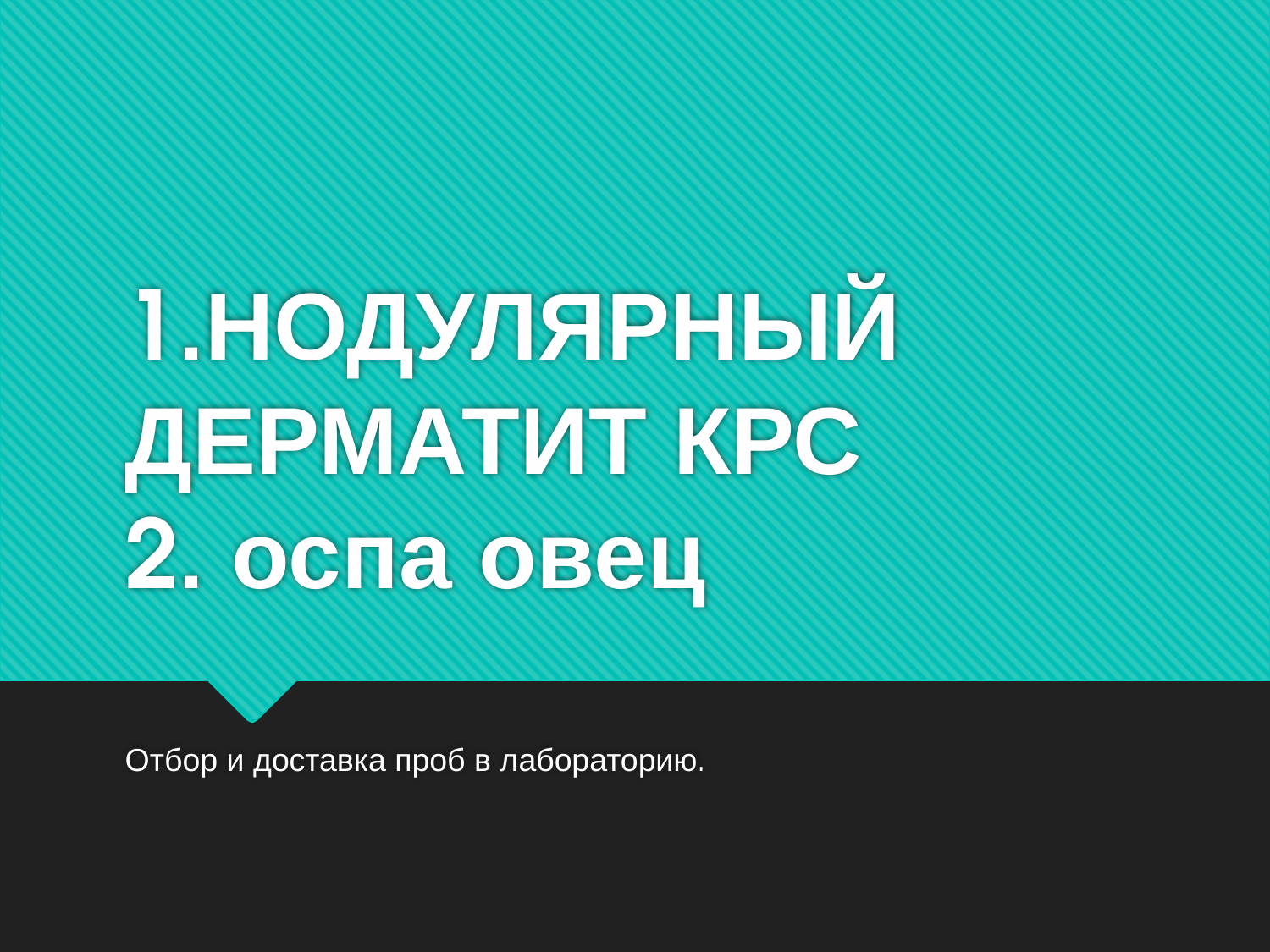

# 1.НОДУЛЯРНЫЙ ДЕРМАТИТ КРС 2. оспа овец
Отбор и доставка проб в лабораторию.